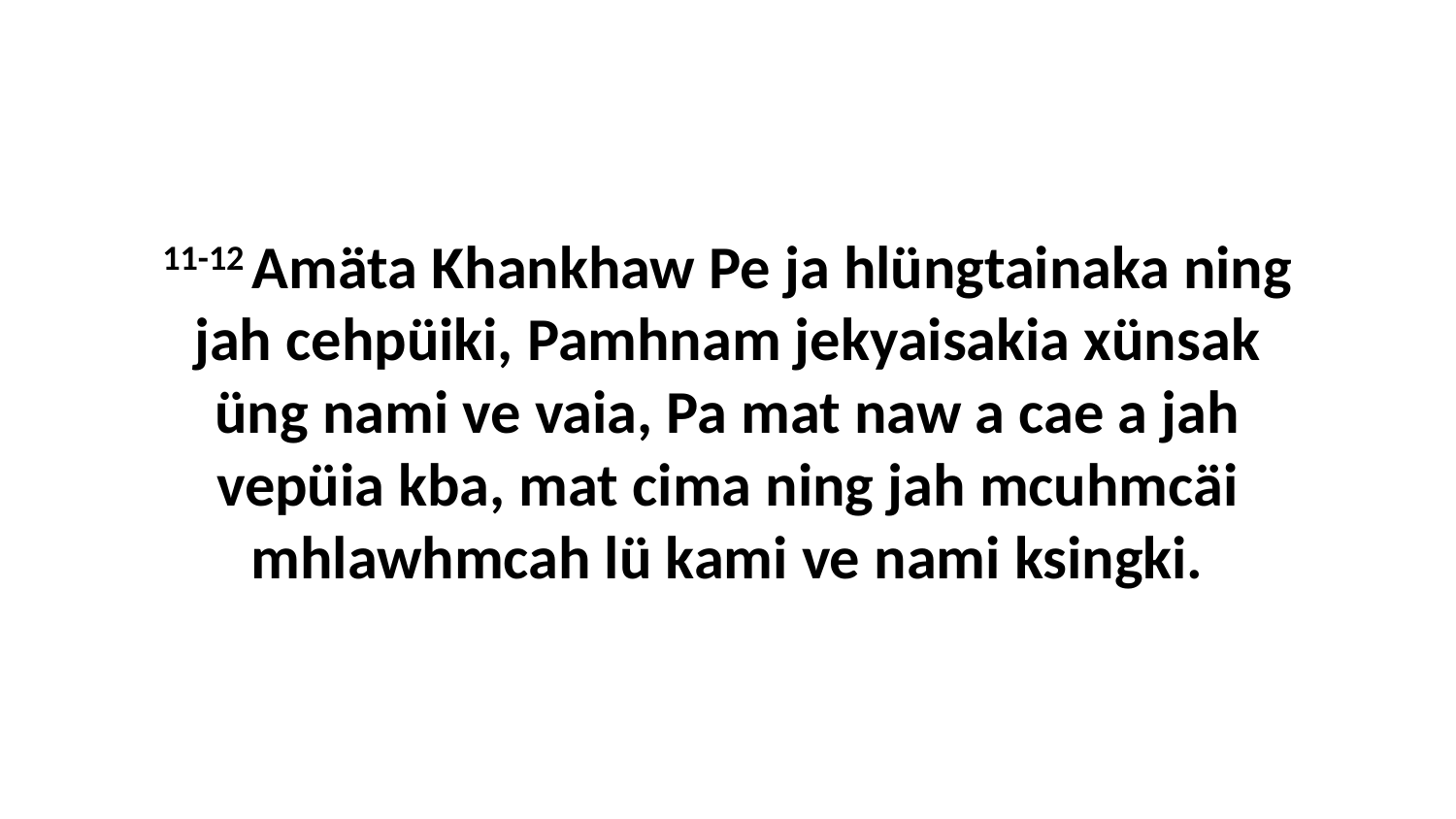

11-12 Amäta Khankhaw Pe ja hlüngtainaka ning jah cehpüiki, Pamhnam jekyaisakia xünsak üng nami ve vaia, Pa mat naw a cae a jah vepüia kba, mat cima ning jah mcuhmcäi mhlawhmcah lü kami ve nami ksingki.